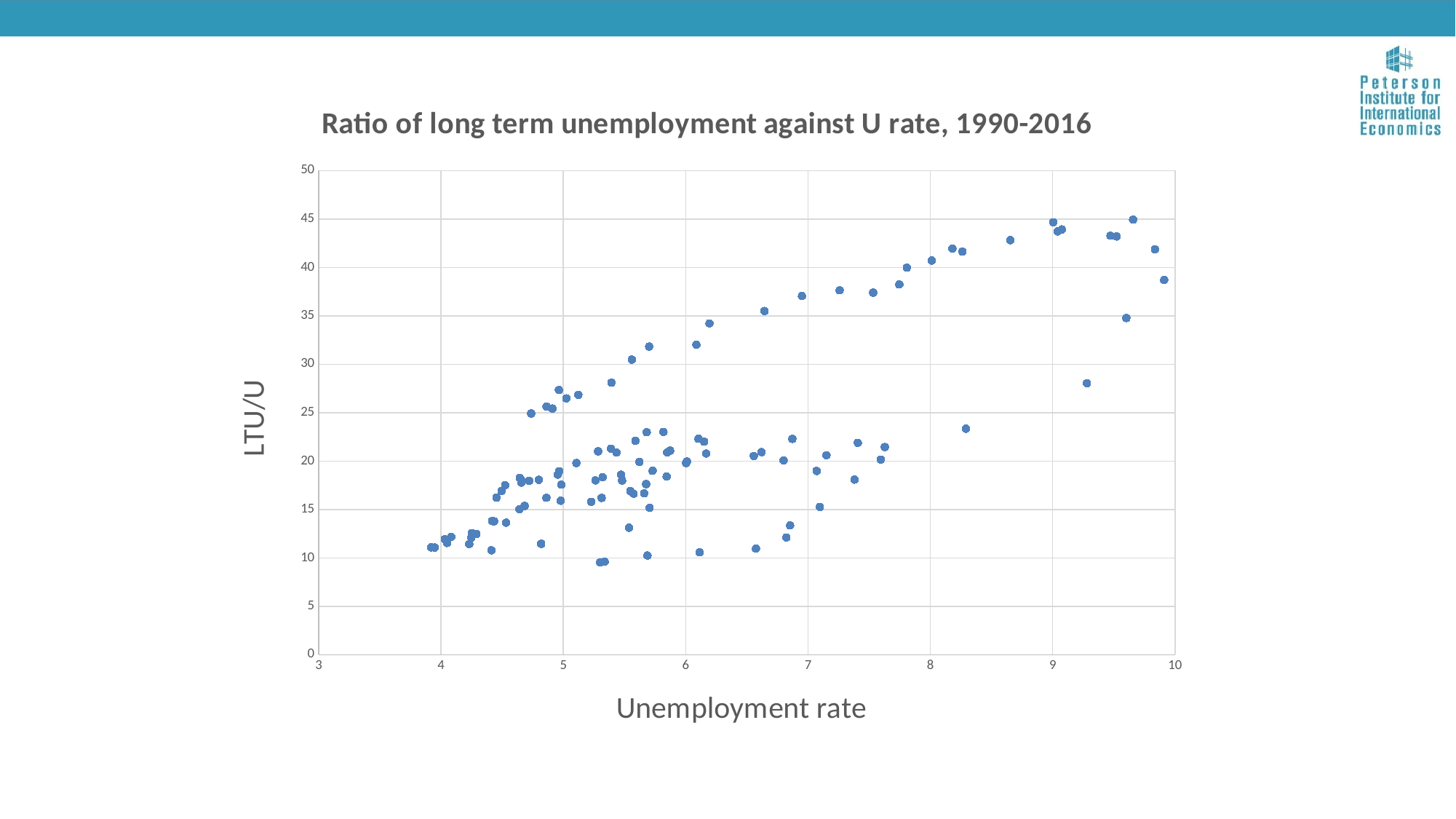

### Chart: Ratio of long term unemployment against U rate, 1990-2016

| Category |  |
|---|---|